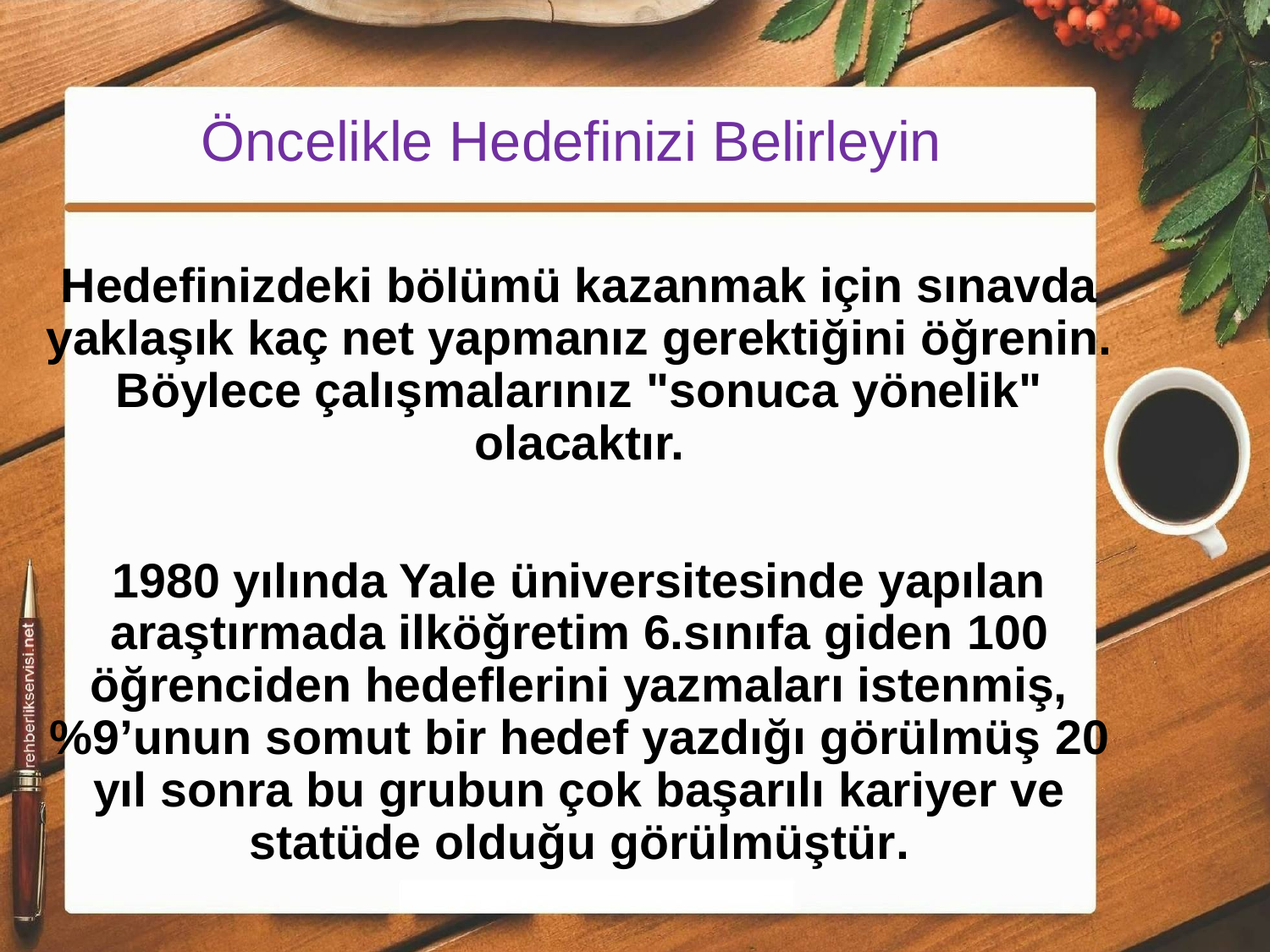

# Öncelikle Hedefinizi Belirleyin
Hedefinizdeki bölümü kazanmak için sınavda yaklaşık kaç net yapmanız gerektiğini öğrenin. Böylece çalışmalarınız "sonuca yönelik" olacaktır.

1980 yılında Yale üniversitesinde yapılan araştırmada ilköğretim 6.sınıfa giden 100 öğrenciden hedeflerini yazmaları istenmiş, %9’unun somut bir hedef yazdığı görülmüş 20 yıl sonra bu grubun çok başarılı kariyer ve statüde olduğu görülmüştür.